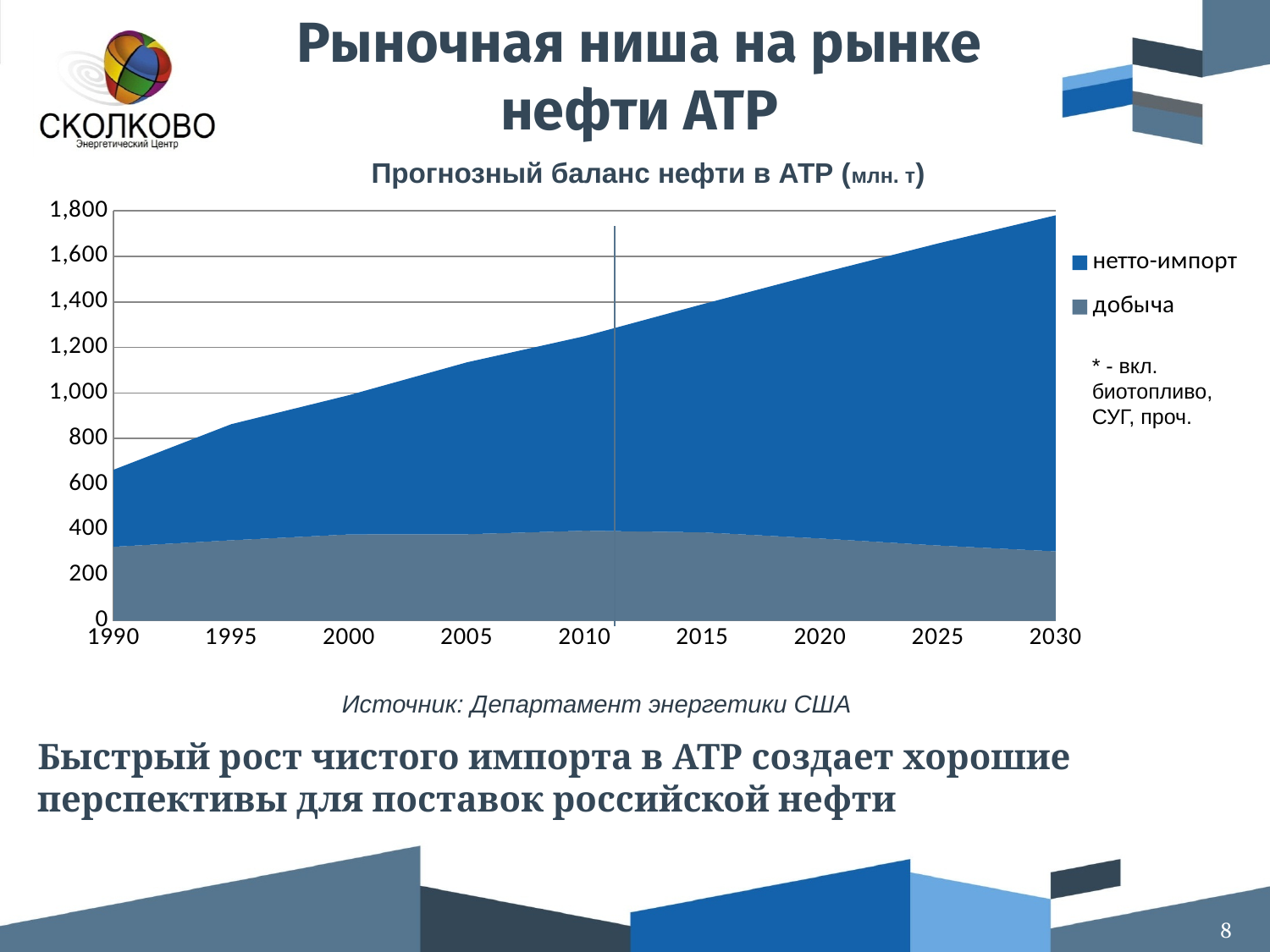

Рыночная ниша на рынке нефти АТР
Прогнозный баланс нефти в АТР (млн. т)

### Chart

| Category |  |  |
|---|---|---|
| 1990 | 324.93369999999936 | 338.1902000000002 |
| 1995 | 353.5525999999999 | 509.5372999999996 |
| 2000 | 379.22899999999925 | 611.4458000000002 |
| 2005 | 380.1207999999997 | 754.4725000000001 |
| 2010 | 395.2047999999997 | 854.184207689393 |
| 2015 | 388.3858 | 1001.184397417423 |
| 2020 | 361.3844000000001 | 1164.1299315706092 |
| 2025 | 330.7305999999992 | 1325.58906763887 |
| 2030 | 304.77859999999924 | 1475.3875869491935 |
* - вкл. биотопливо, СУГ, проч.
Источник: Департамент энергетики США
Быстрый рост чистого импорта в АТР создает хорошие перспективы для поставок российской нефти
8